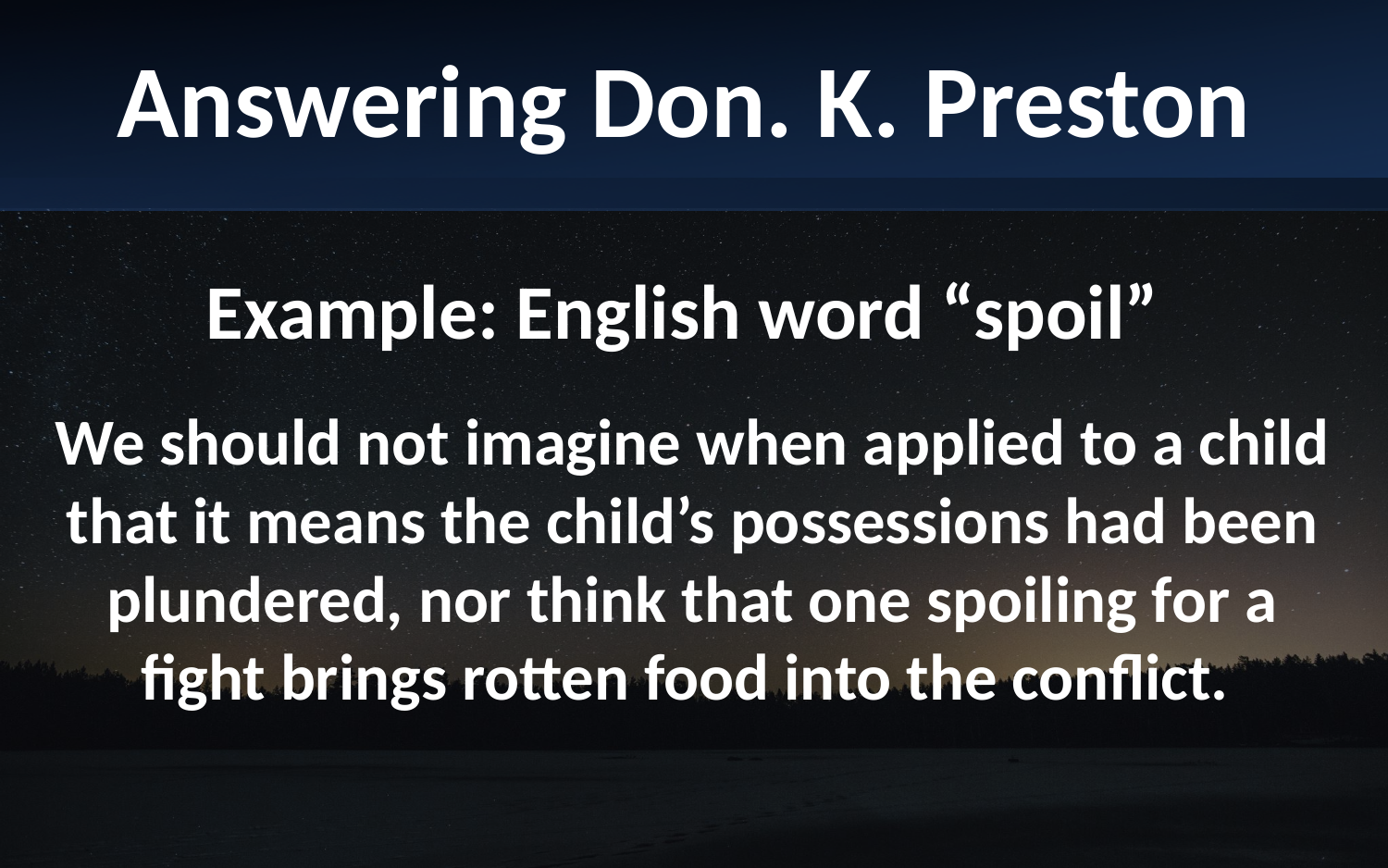

Answering Don. K. Preston
Example: English word “spoil”
We should not imagine when applied to a child that it means the child’s possessions had been plundered, nor think that one spoiling for a fight brings rotten food into the conflict.